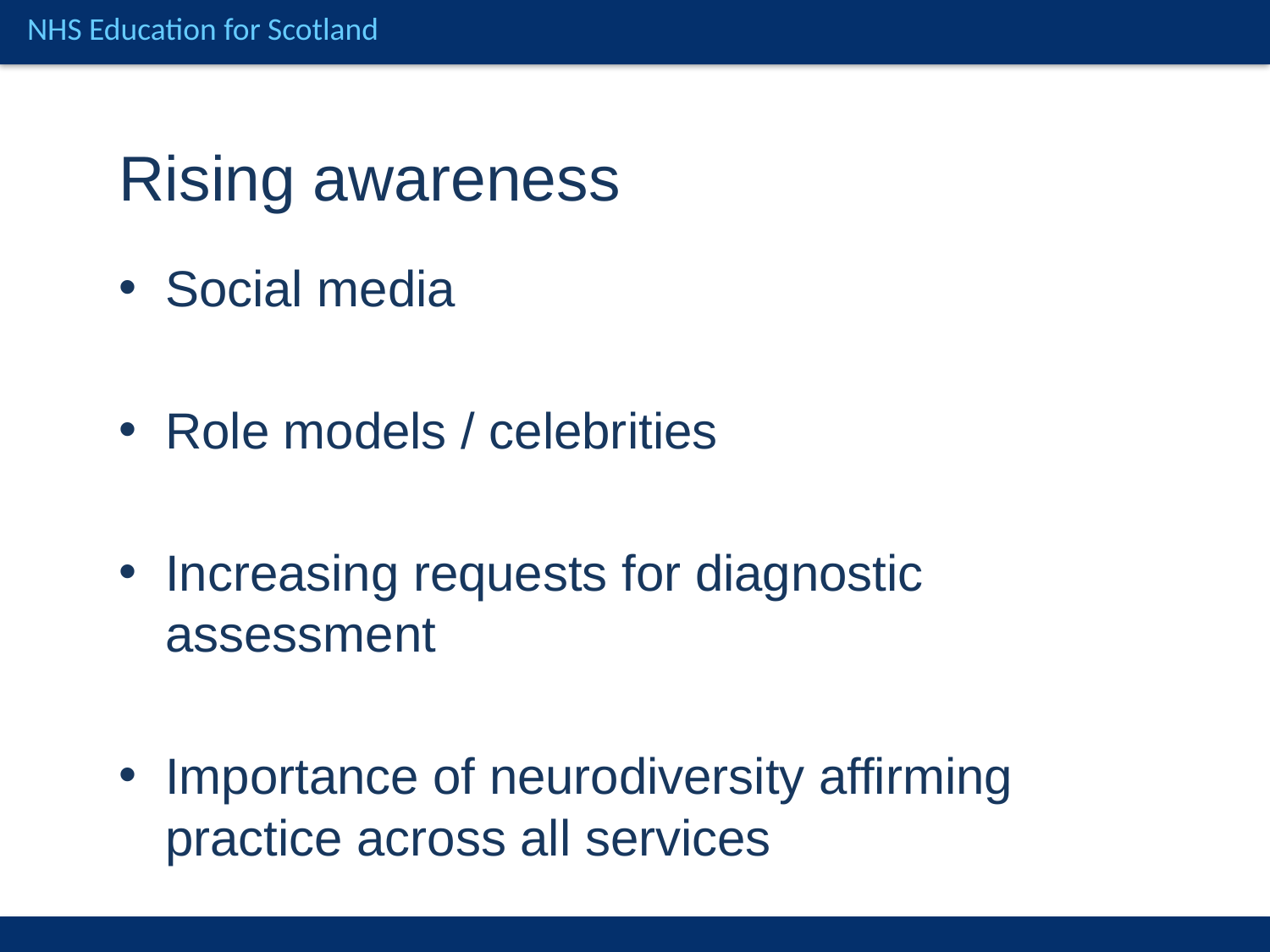

Rising awareness
Social media

Role models / celebrities

Increasing requests for diagnostic assessment

Importance of neurodiversity affirming practice across all services